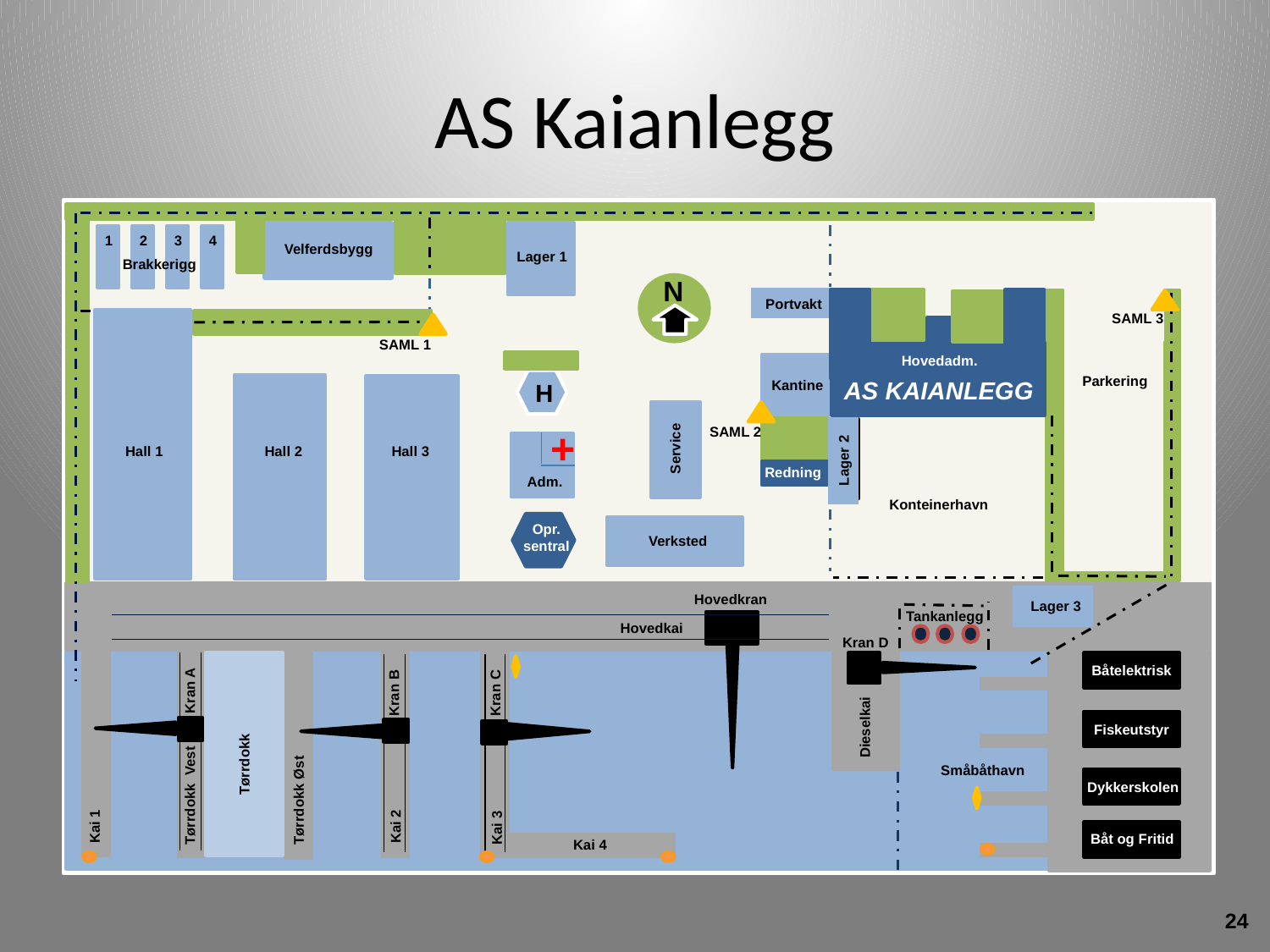

# AS Kaianlegg

4
3
2
1

Velferdsbygg
Lager 1

Brakkerigg
N

Portvakt

SAML 3

SAML 1

Hovedadm.

Parkering
AS KAIANLEGG
Kantine

H

+
SAML 2

Service

Hall 3
Hall 1
Hall 2

Lager 2
Redning

Adm.
Konteinerhavn
Opr. sentral

Verksted

Hovedkran
Lager 3
Tankanlegg

Hovedkai

Kran D

Båtelektrisk

Kran A
Kran C
Kran B

Dieselkai

Fiskeutstyr

Tørrdokk

Småbåthavn

Dykkerskolen
Tørrdokk  Vest
Tørrdokk Øst

Kai 3
Kai 2
Kai 1

Båt og Fritid
Kai 4

24